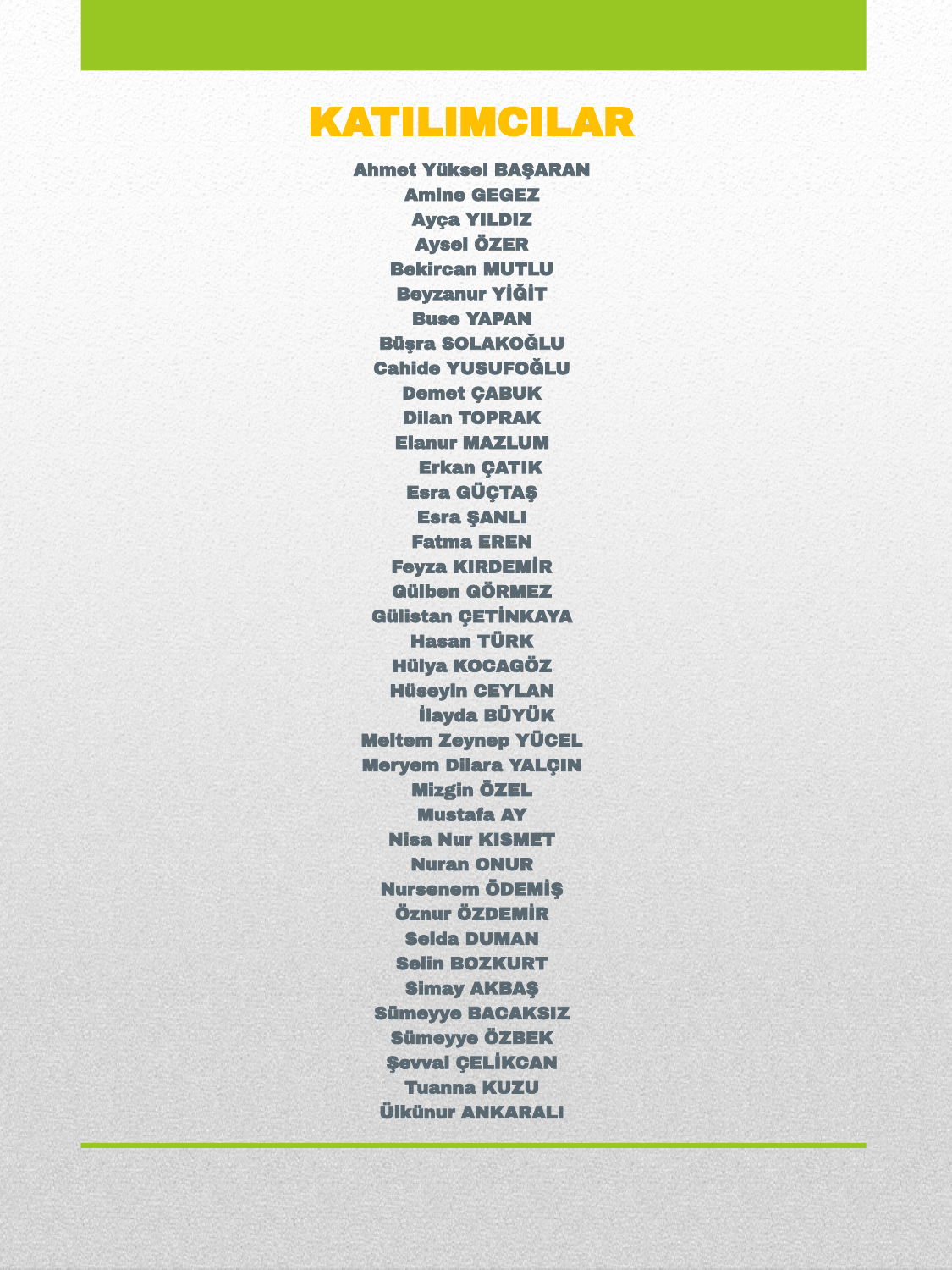

KATILIMCILAR

Ahmet Yüksel BAŞARAN
Amine GEGEZ
Ayça YILDIZ
Aysel ÖZER
Bekircan MUTLU
Beyzanur YİĞİT
Buse YAPAN
Büşra SOLAKOĞLU
Cahide YUSUFOĞLU
Demet ÇABUK
Dilan TOPRAK
Elanur MAZLUM
	Erkan ÇATIK
Esra GÜÇTAŞ
Esra ŞANLI
Fatma EREN
Feyza KIRDEMİR
Gülben GÖRMEZ
Gülistan ÇETİNKAYA
Hasan TÜRK
Hülya KOCAGÖZ
Hüseyin CEYLAN
	İlayda BÜYÜK
Meltem Zeynep YÜCEL
Meryem Dilara YALÇIN
Mizgin ÖZEL
Mustafa AY
Nisa Nur KISMET
Nuran ONUR
Nursenem ÖDEMİŞ
Öznur ÖZDEMİR
Selda DUMAN
Selin BOZKURT
Simay AKBAŞ
Sümeyye BACAKSIZ
Sümeyye ÖZBEK
Şevval ÇELİKCAN
Tuanna KUZU
Ülkünur ANKARALI